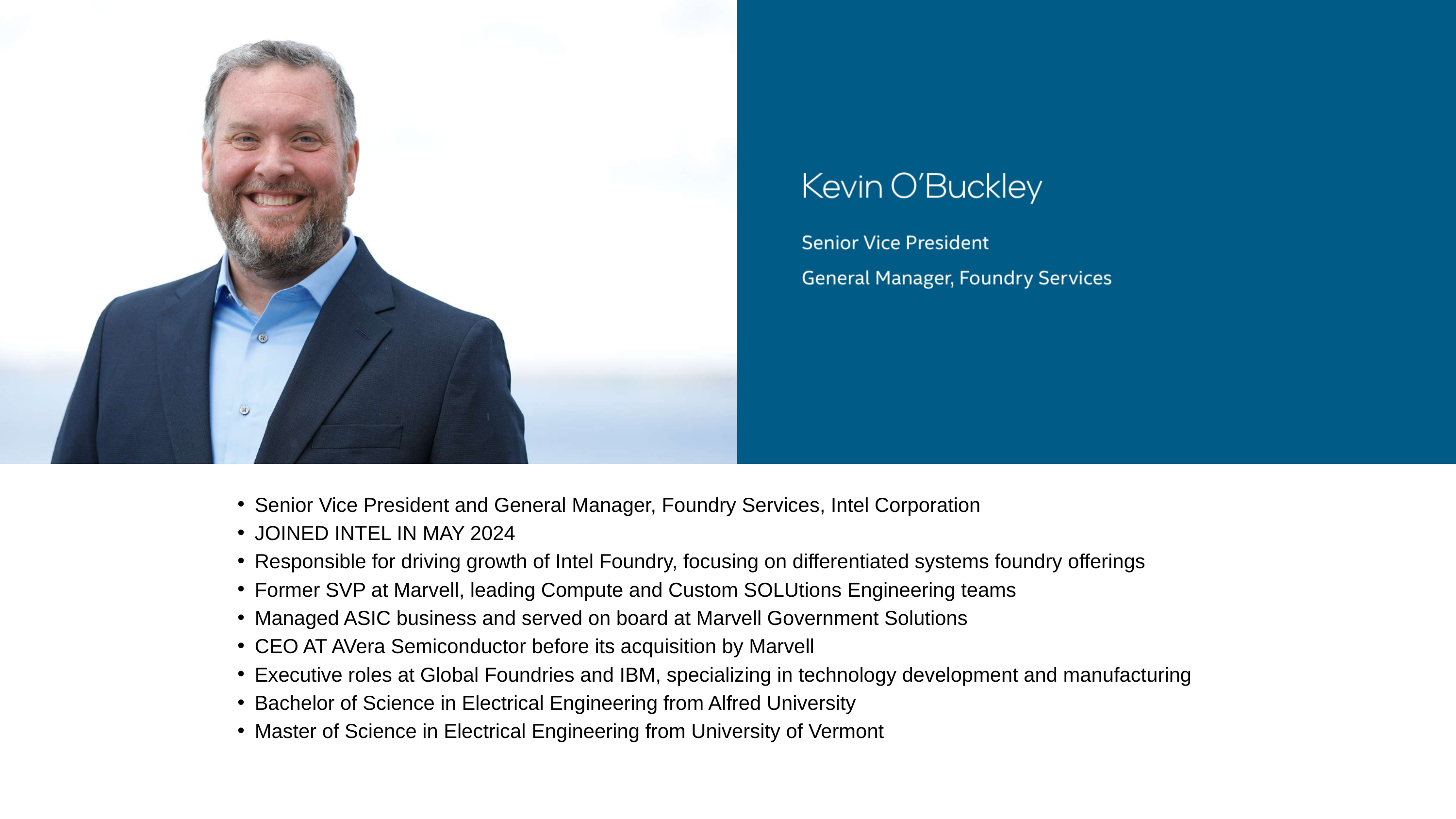

Senior Vice President and General Manager, Foundry Services, Intel Corporation
JOINED INTEL IN MAY 2024
Responsible for driving growth of Intel Foundry, focusing on differentiated systems foundry offerings
Former SVP at Marvell, leading Compute and Custom SOLUtions Engineering teams
Managed ASIC business and served on board at Marvell Government Solutions
CEO AT AVera Semiconductor before its acquisition by Marvell
Executive roles at Global Foundries and IBM, specializing in technology development and manufacturing
Bachelor of Science in Electrical Engineering from Alfred University
Master of Science in Electrical Engineering from University of Vermont